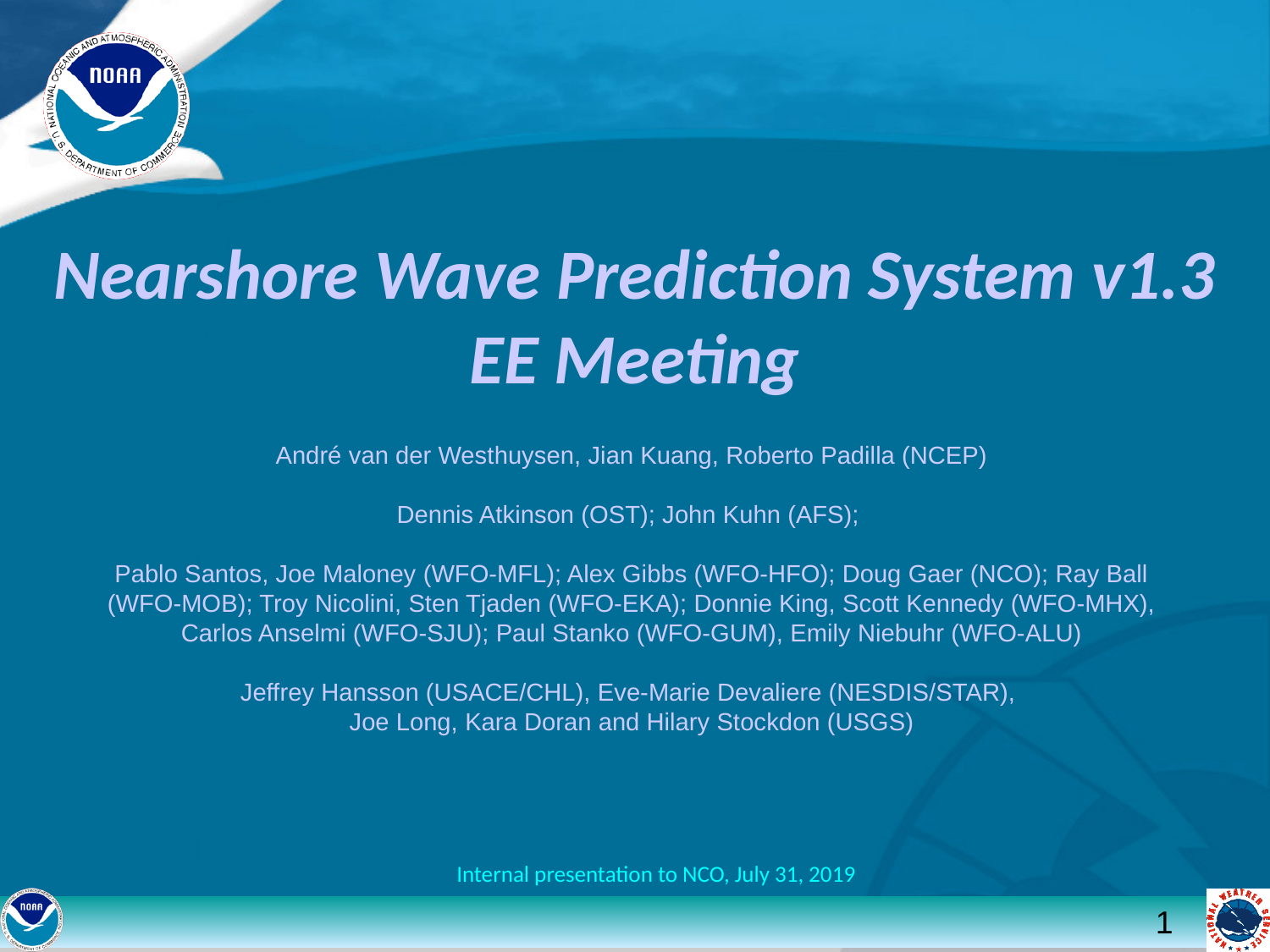

Nearshore Wave Prediction System v1.3
EE Meeting
André van der Westhuysen, Jian Kuang, Roberto Padilla (NCEP)

Dennis Atkinson (OST); John Kuhn (AFS);

Pablo Santos, Joe Maloney (WFO-MFL); Alex Gibbs (WFO-HFO); Doug Gaer (NCO); Ray Ball (WFO-MOB); Troy Nicolini, Sten Tjaden (WFO-EKA); Donnie King, Scott Kennedy (WFO-MHX), Carlos Anselmi (WFO-SJU); Paul Stanko (WFO-GUM), Emily Niebuhr (WFO-ALU)

Jeffrey Hansson (USACE/CHL), Eve-Marie Devaliere (NESDIS/STAR),
Joe Long, Kara Doran and Hilary Stockdon (USGS)
Internal presentation to NCO, July 31, 2019
1